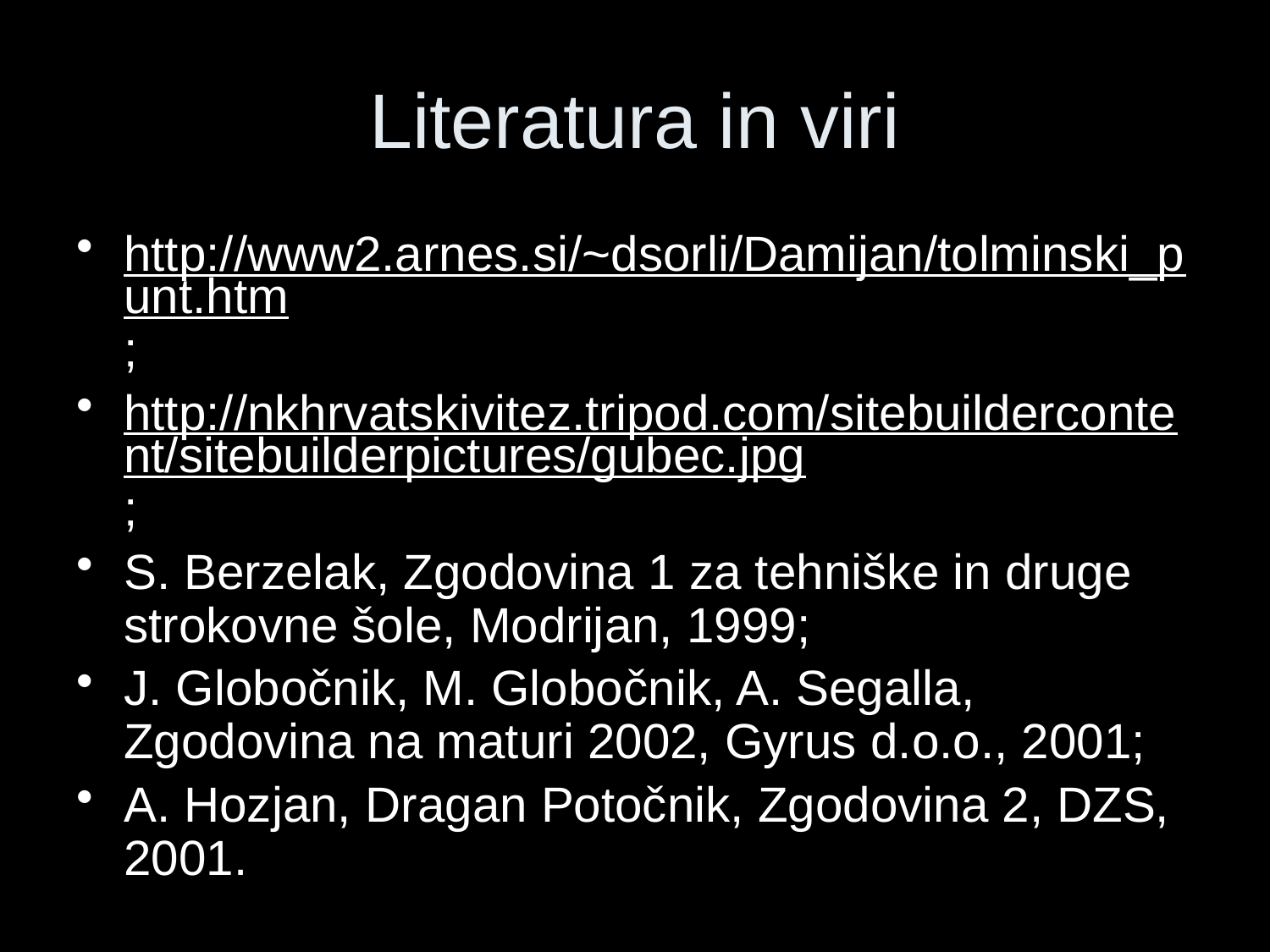

# Literatura in viri
http://www2.arnes.si/~dsorli/Damijan/tolminski_punt.htm;
http://nkhrvatskivitez.tripod.com/sitebuildercontent/sitebuilderpictures/gubec.jpg;
S. Berzelak, Zgodovina 1 za tehniške in druge strokovne šole, Modrijan, 1999;
J. Globočnik, M. Globočnik, A. Segalla, Zgodovina na maturi 2002, Gyrus d.o.o., 2001;
A. Hozjan, Dragan Potočnik, Zgodovina 2, DZS, 2001.